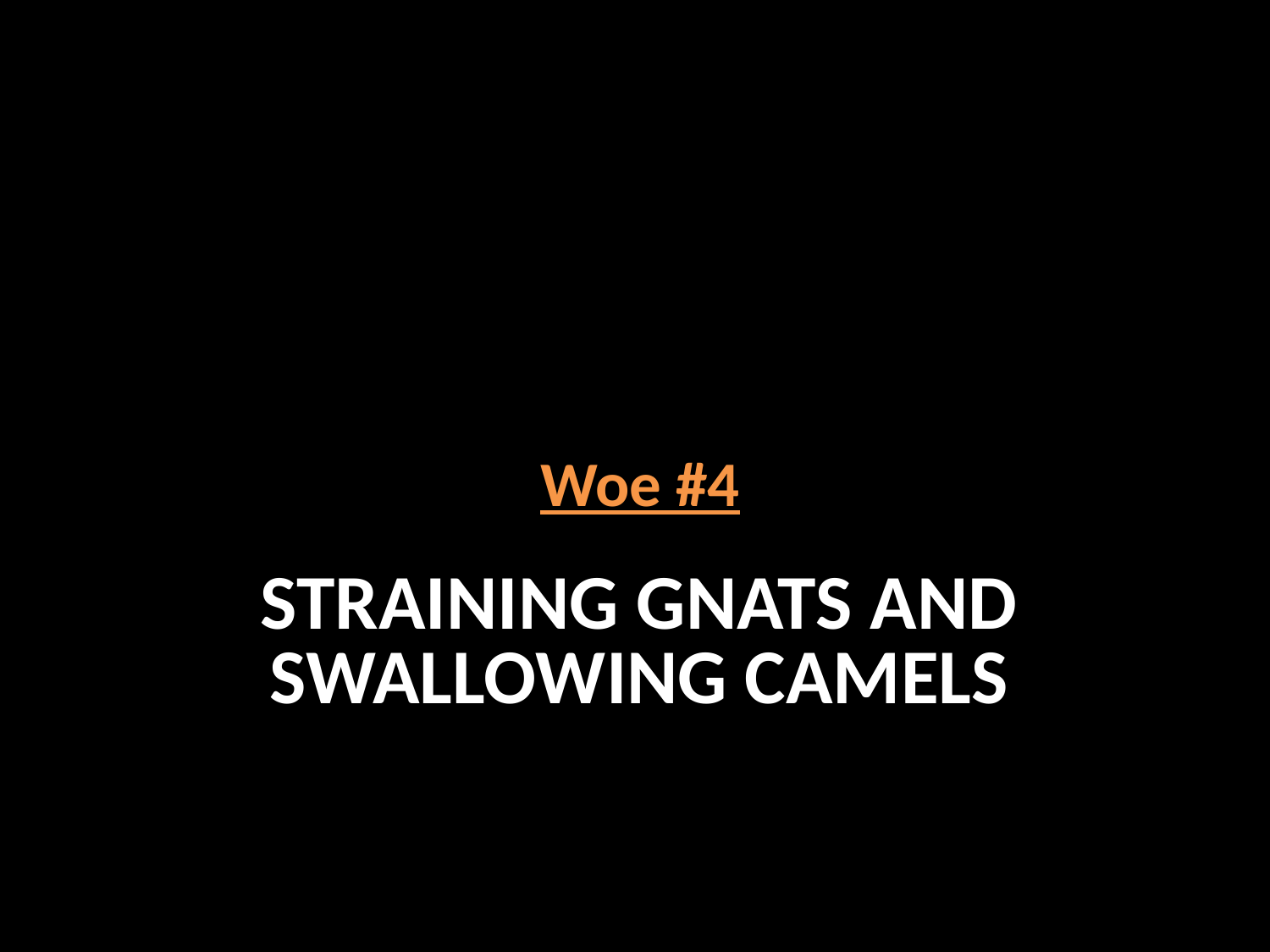

Woe #4
# Straining gnats and swallowing camels